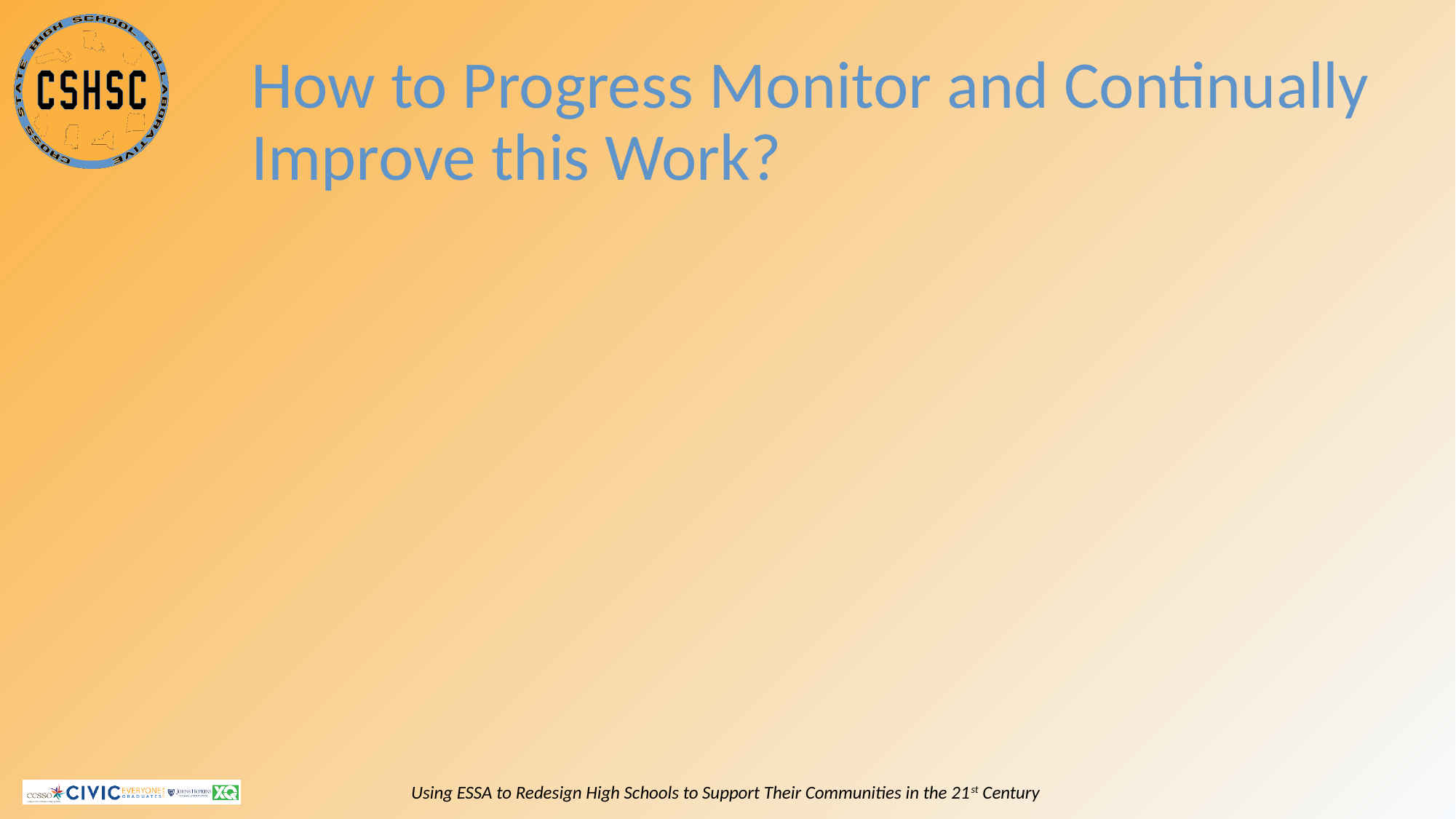

# How to Progress Monitor and Continually Improve this Work?